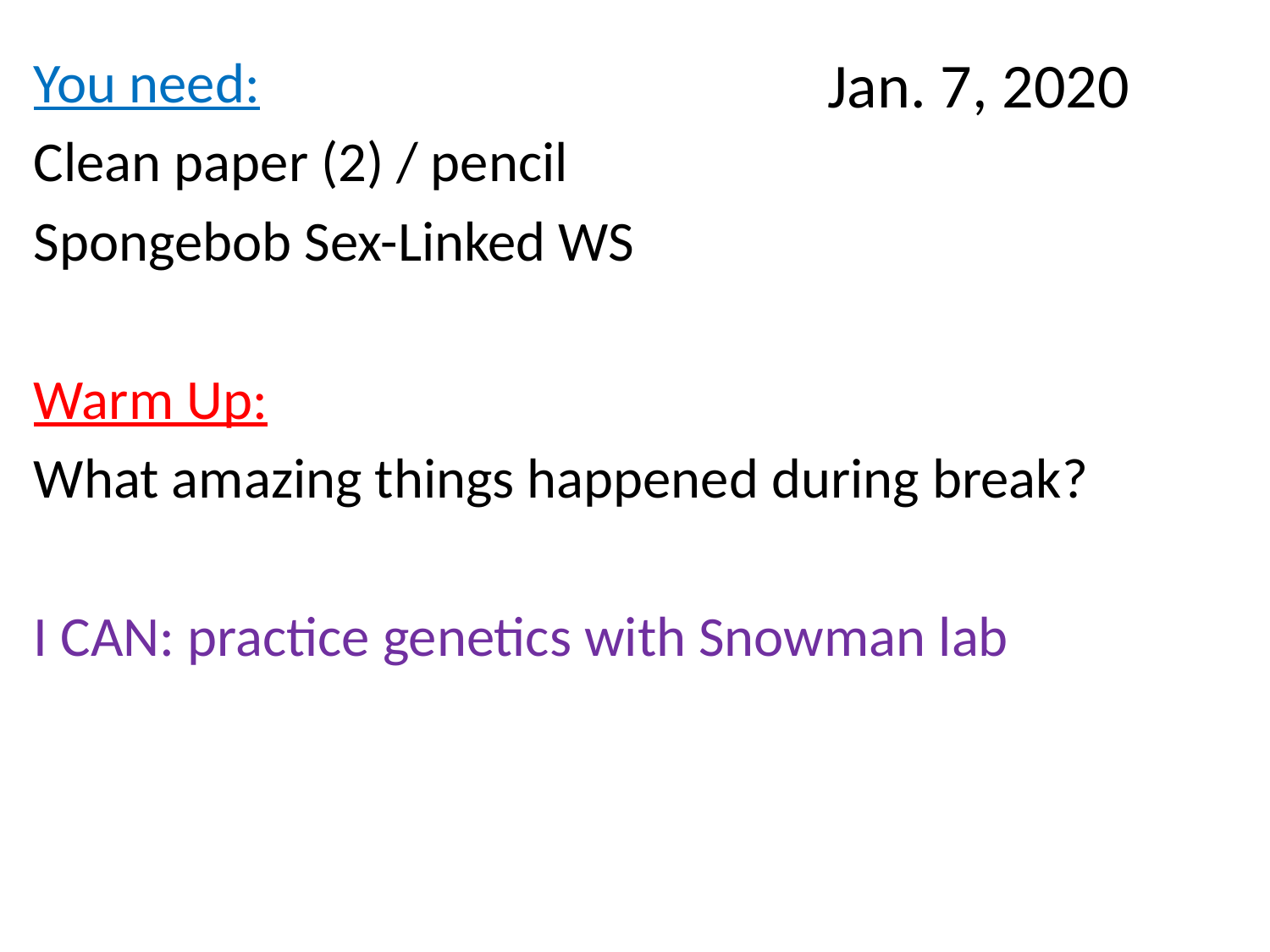

# Jan. 7, 2020
You need:
Clean paper (2) / pencil
Spongebob Sex-Linked WS

Warm Up:
What amazing things happened during break?

I CAN: practice genetics with Snowman lab